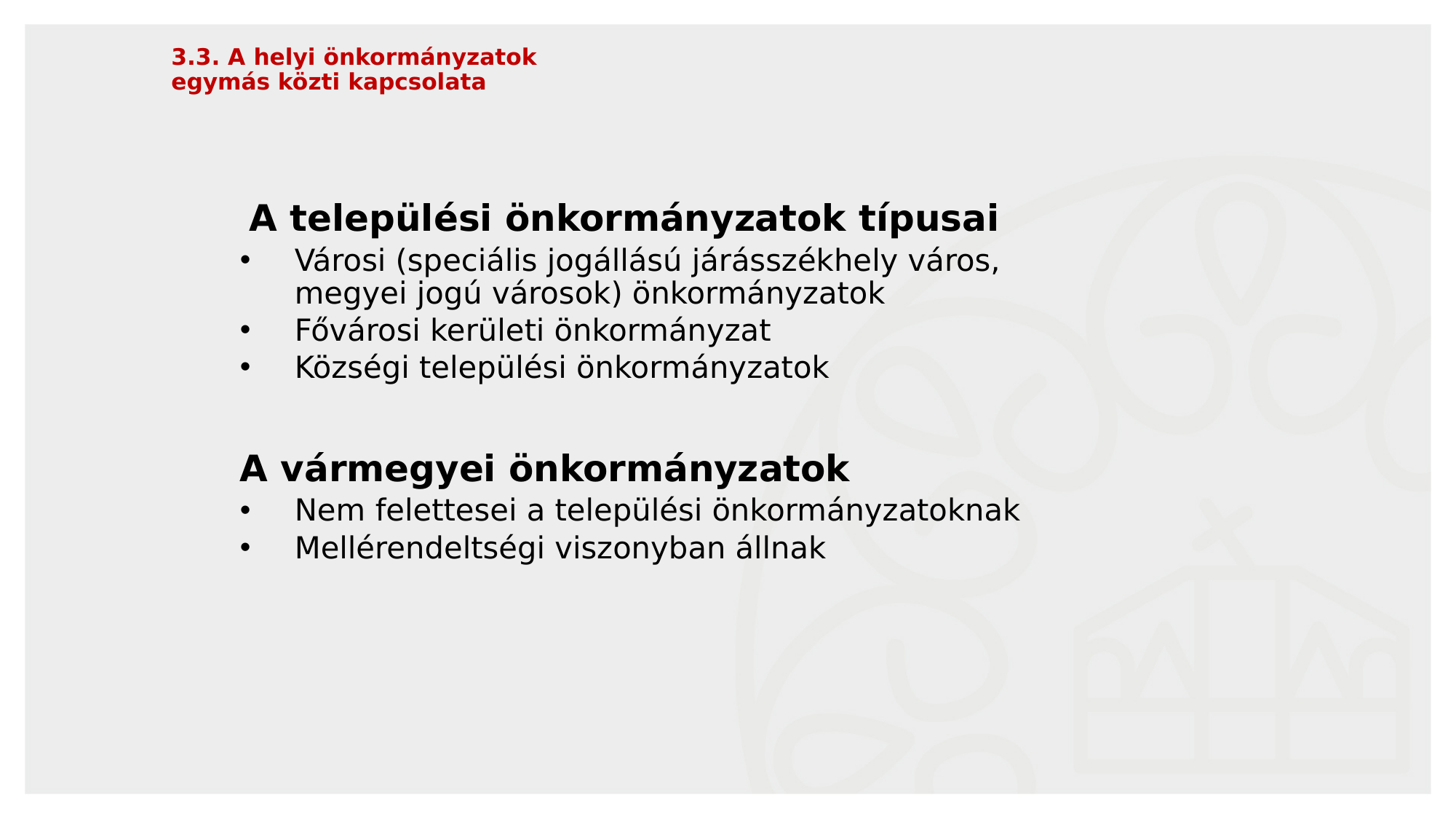

26
# 3.3. A helyi önkormányzatok egymás közti kapcsolata
 A települési önkormányzatok típusai
Városi (speciális jogállású járásszékhely város,                   megyei jogú városok) önkormányzatok
Fővárosi kerületi önkormányzat
Községi települési önkormányzatok

A vármegyei önkormányzatok
Nem felettesei a települési önkormányzatoknak
Mellérendeltségi viszonyban állnak